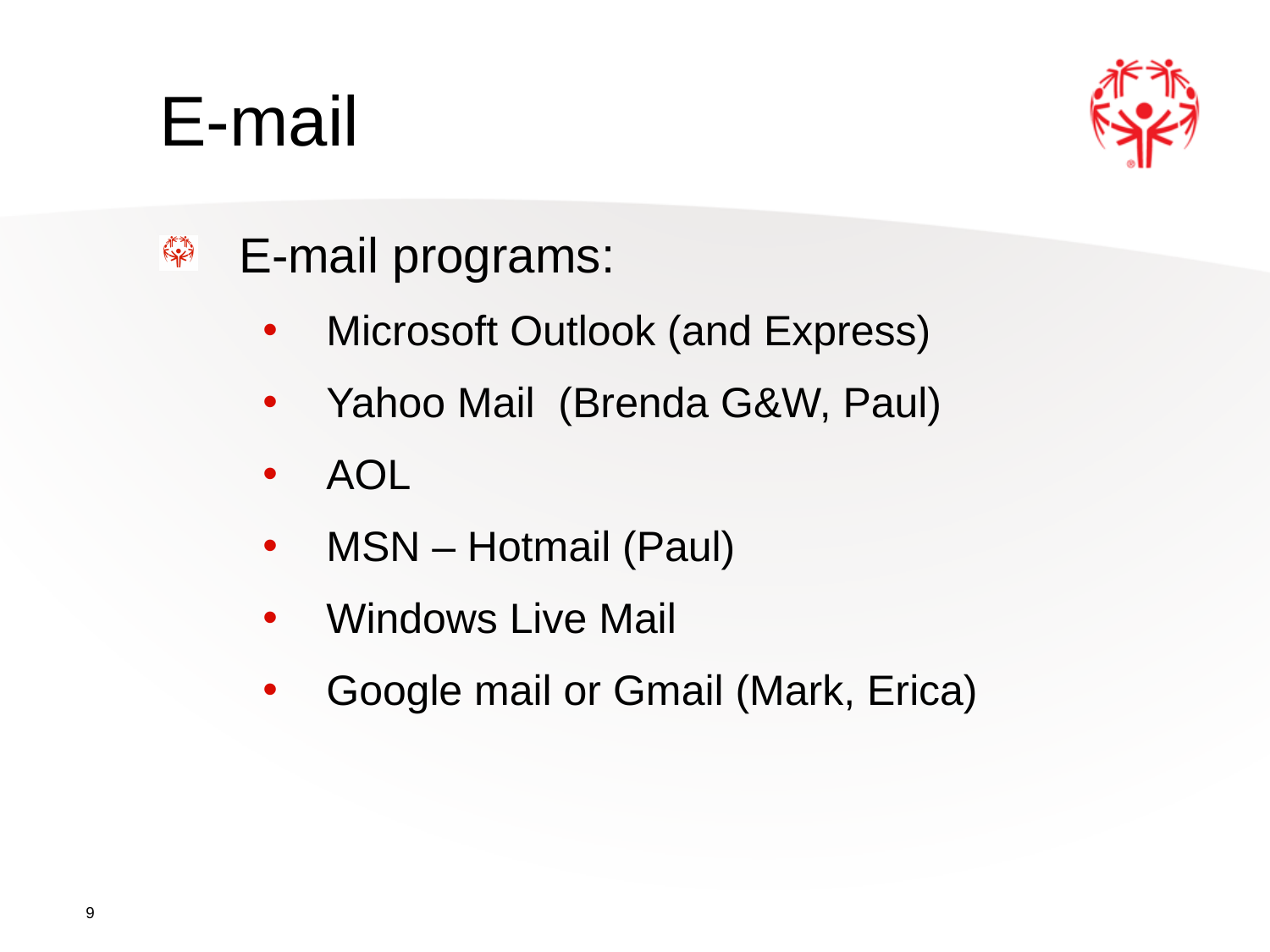

E-mail

E-mail programs:
Microsoft Outlook (and Express)
Yahoo Mail  (Brenda G&W, Paul)
AOL
MSN – Hotmail (Paul)
Windows Live Mail
Google mail or Gmail (Mark, Erica)

9